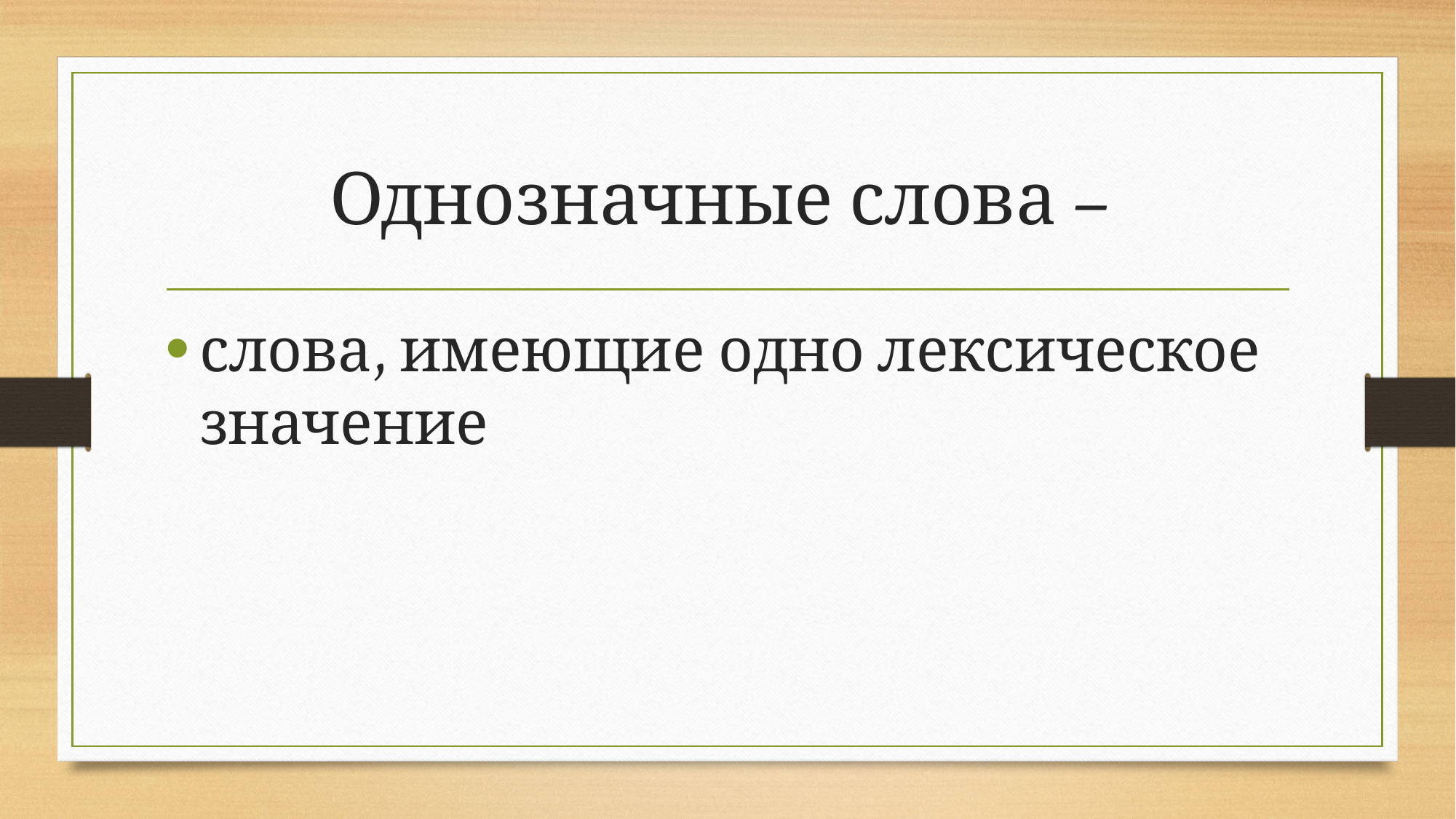

# Однозначные слова –
слова, имеющие одно лексическое значение